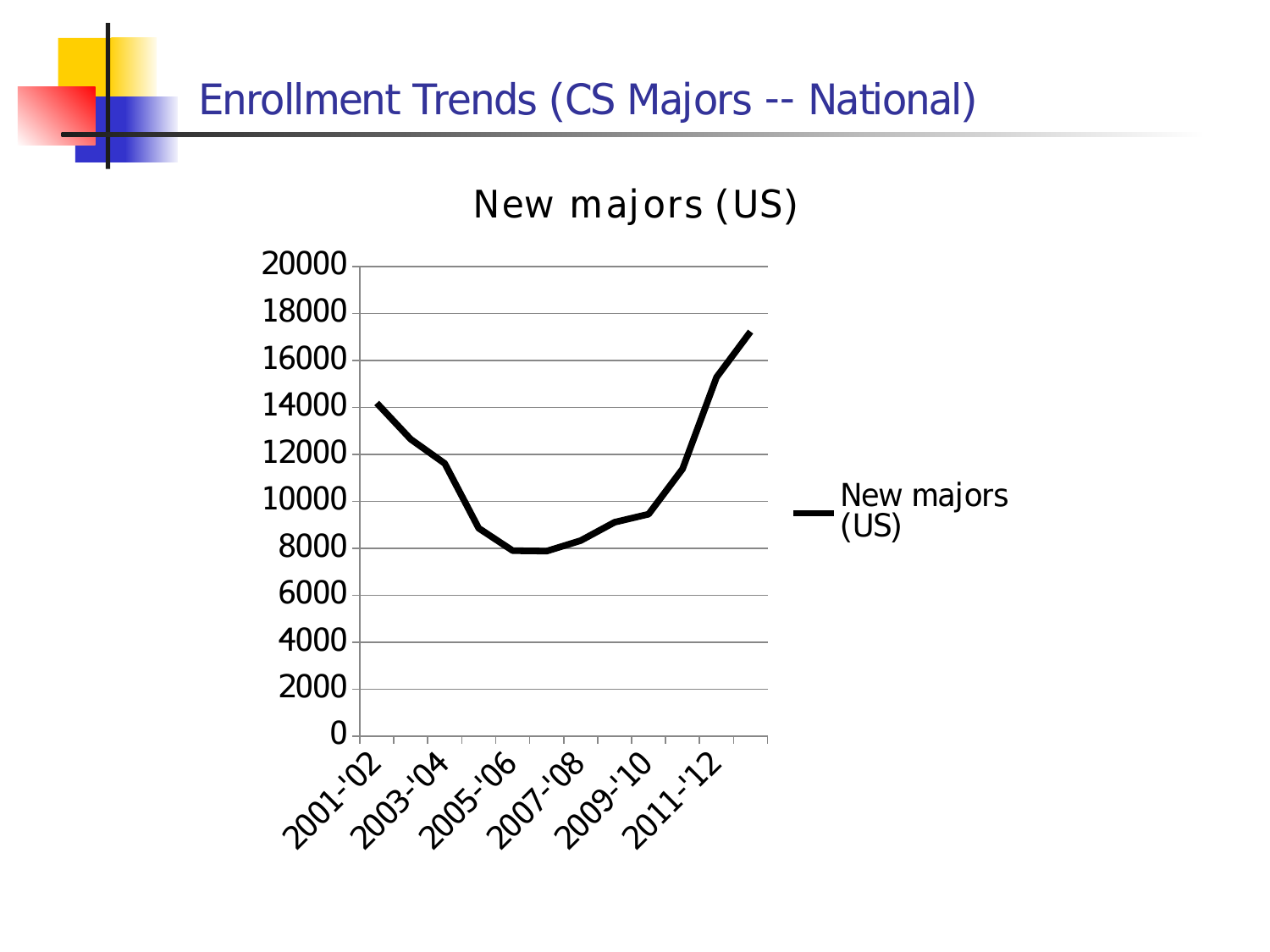

# Enrollment Trends (CS Majors -- National)

### Chart:

| Category | New majors (US) |
|---|---|
| 2001-'02 | 14184.0 |
| 2002-'03 | 12642.0 |
| 2003-'04 | 11612.0 |
| 2004-'05 | 8851.0 |
| 2005-'06 | 7896.0 |
| 2006-'07 | 7878.0 |
| 2007-'08 | 8325.0 |
| 2008-'09 | 9107.0 |
| 2009-'10 | 9449.0 |
| 2010-'11 | 11377.0 |
| 2011-'12 | 15282.0 |
| 2012-'13 | 17226.0 |